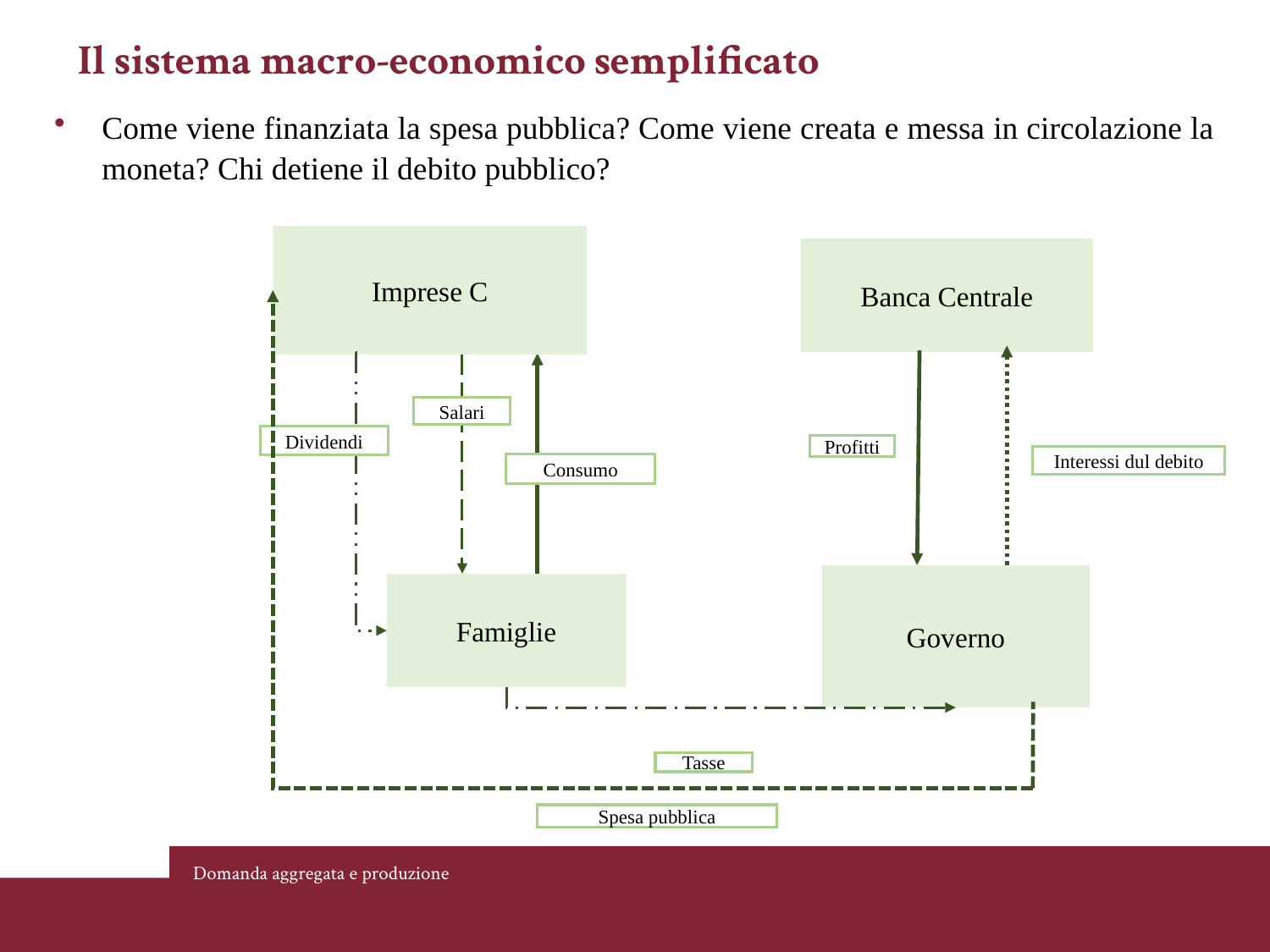

# Il sistema macro-economico semplificato

Come viene finanziata la spesa pubblica? Come viene creata e messa in circolazione la moneta? Chi detiene il debito pubblico?

Imprese C
Banca Centrale
Salari
Dividendi
Profitti
Interessi dul debito
Consumo
Governo
Famiglie
Tasse
Spesa pubblica
Domanda aggregata e produzione